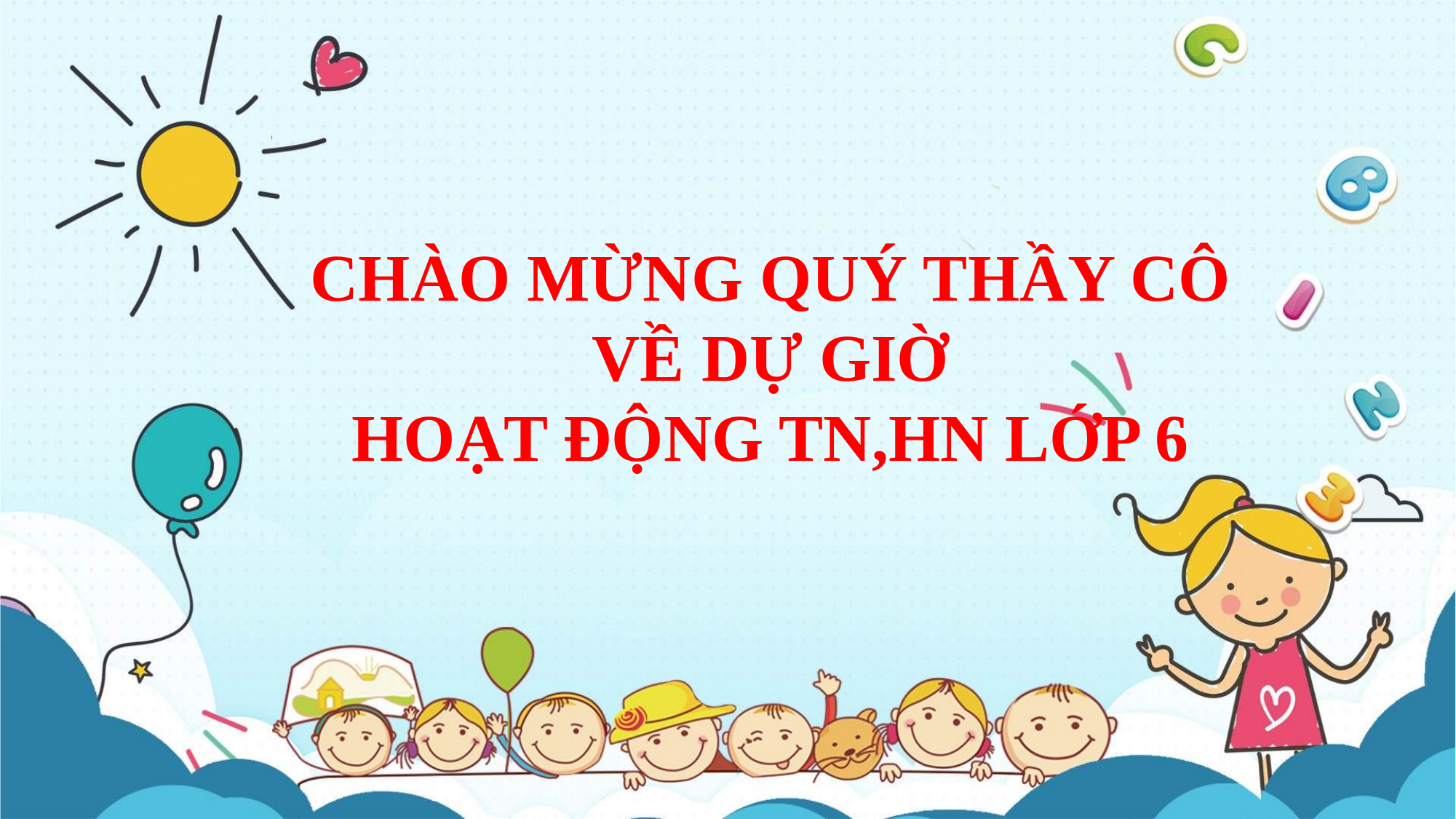

CHÀO MỪNG QUÝ THẦY CÔ VỀ DỰ GIỜ
HOẠT ĐỘNG TN,HN LỚP 6